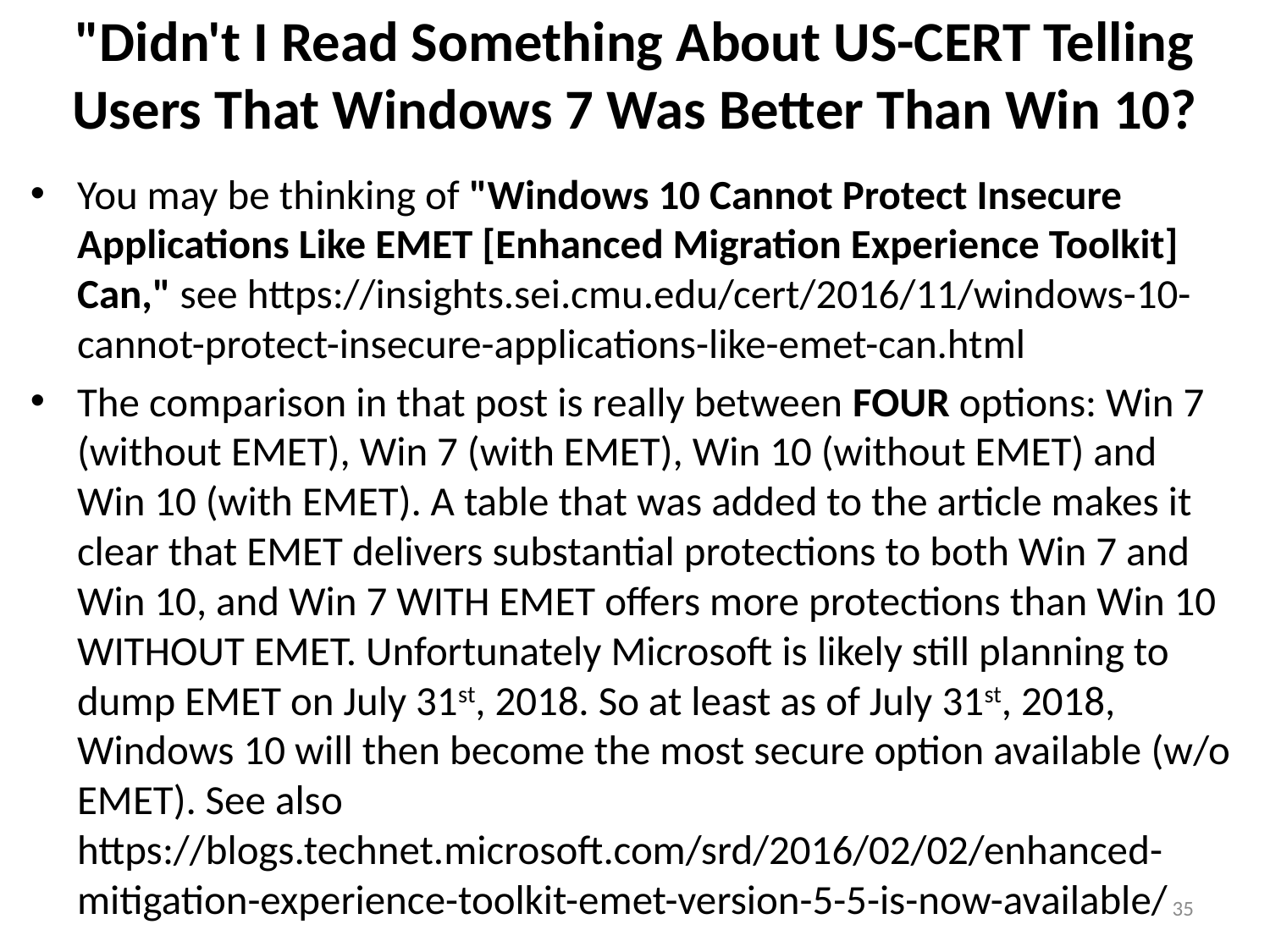

# "Didn't I Read Something About US-CERT Telling Users That Windows 7 Was Better Than Win 10?
You may be thinking of "Windows 10 Cannot Protect Insecure Applications Like EMET [Enhanced Migration Experience Toolkit] Can," see https://insights.sei.cmu.edu/cert/2016/11/windows-10-cannot-protect-insecure-applications-like-emet-can.html
The comparison in that post is really between FOUR options: Win 7 (without EMET), Win 7 (with EMET), Win 10 (without EMET) and Win 10 (with EMET). A table that was added to the article makes it clear that EMET delivers substantial protections to both Win 7 and Win 10, and Win 7 WITH EMET offers more protections than Win 10 WITHOUT EMET. Unfortunately Microsoft is likely still planning to dump EMET on July 31st, 2018. So at least as of July 31st, 2018, Windows 10 will then become the most secure option available (w/o EMET). See also https://blogs.technet.microsoft.com/srd/2016/02/02/enhanced-mitigation-experience-toolkit-emet-version-5-5-is-now-available/
35